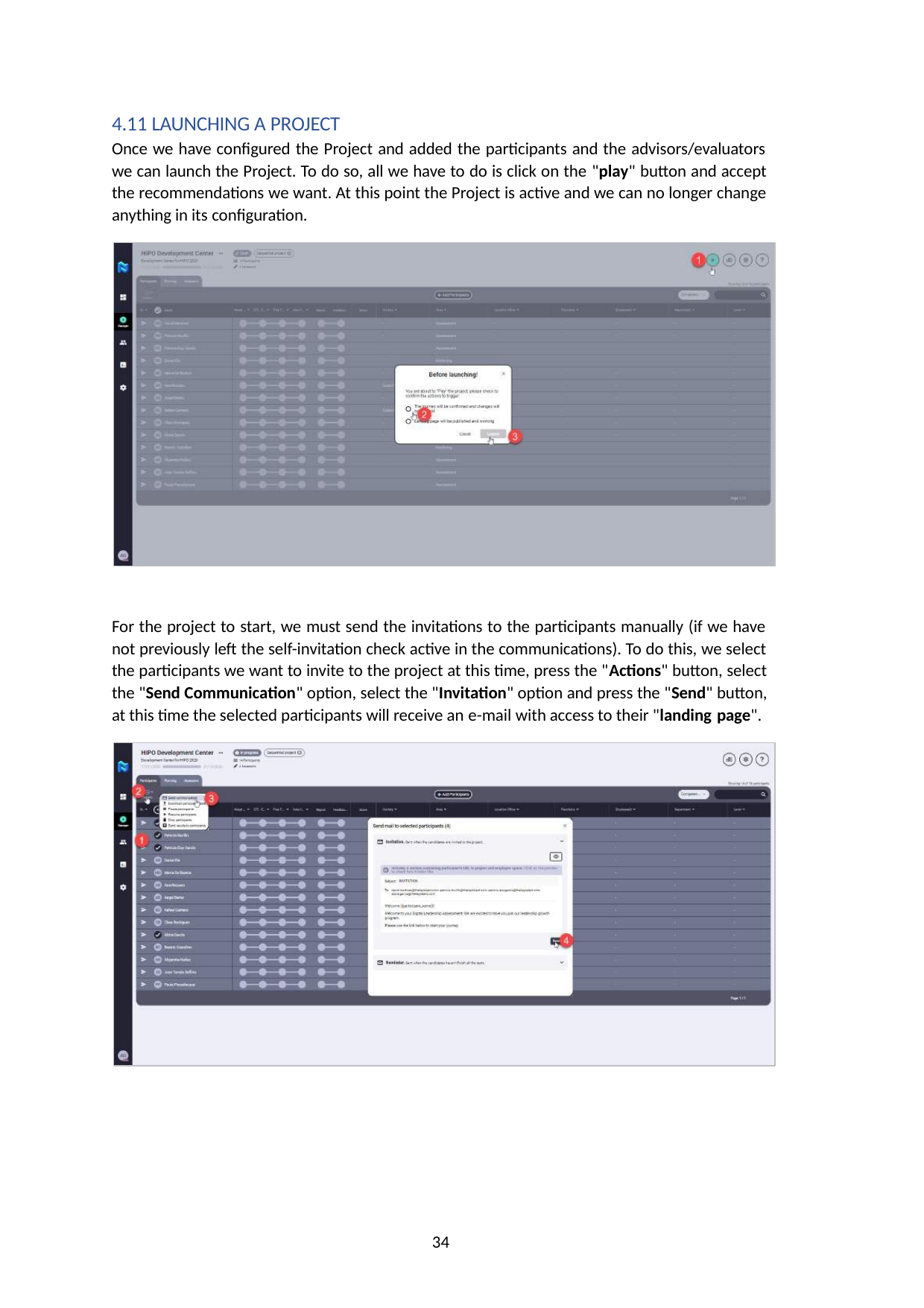

4.11 LAUNCHING A PROJECT
Once we have configured the Project and added the participants and the advisors/evaluators  we can launch the Project. To do so, all we have to do is click on the "play" button and accept  the recommendations we want. At this point the Project is active and we can no longer change  anything in its configuration.

For the project to start, we must send the invitations to the participants manually (if we have  not previously left the self-invitation check active in the communications). To do this, we select  the participants we want to invite to the project at this time, press the "Actions" button, select  the "Send Communication" option, select the "Invitation" option and press the "Send" button,  at this time the selected participants will receive an e-mail with access to their "landing page".

34